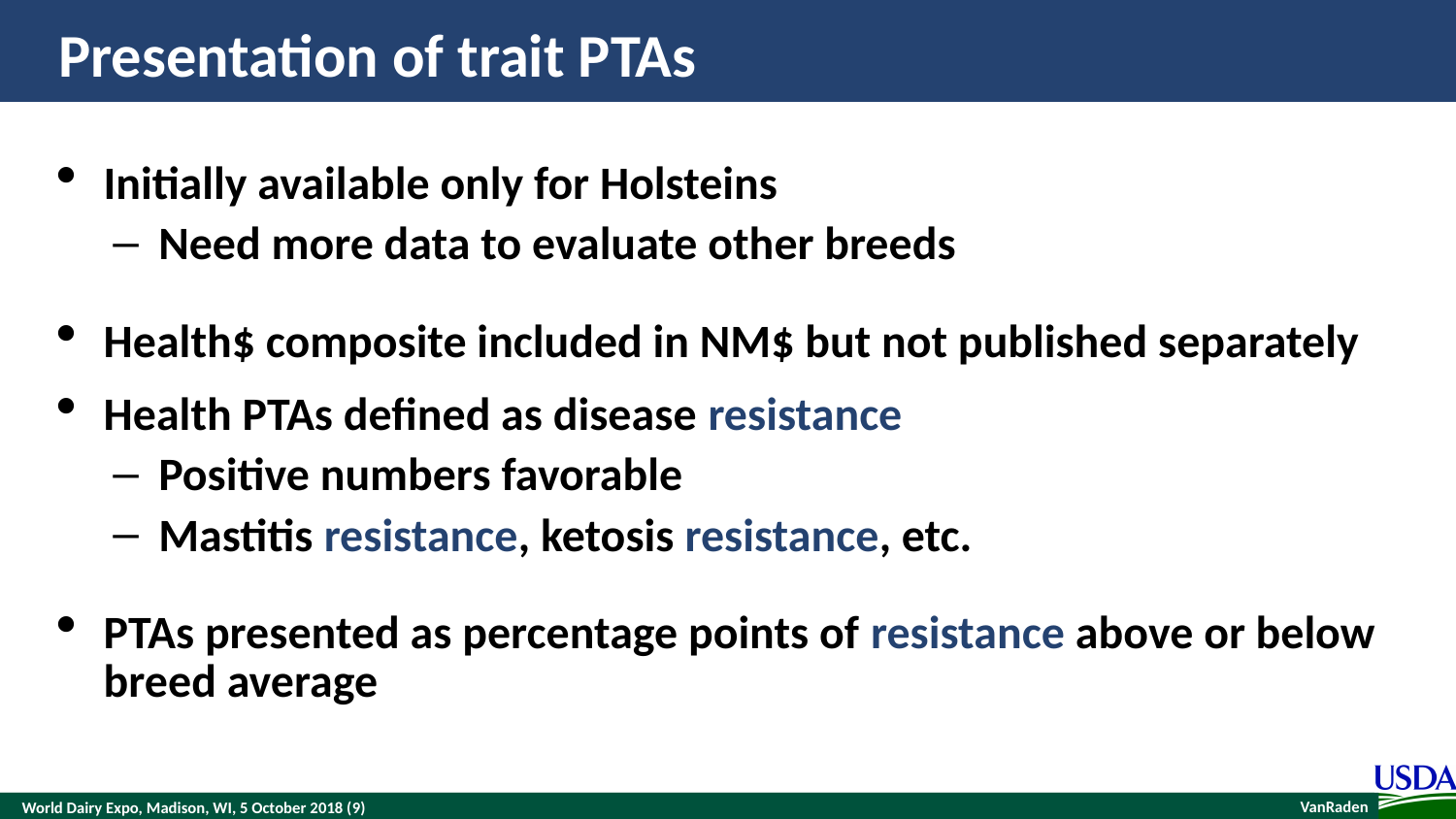

# Presentation of trait PTAs
Initially available only for Holsteins
Need more data to evaluate other breeds
Health$ composite included in NM$ but not published separately
Health PTAs defined as disease resistance
Positive numbers favorable
Mastitis resistance, ketosis resistance, etc.
PTAs presented as percentage points of resistance above or below breed average